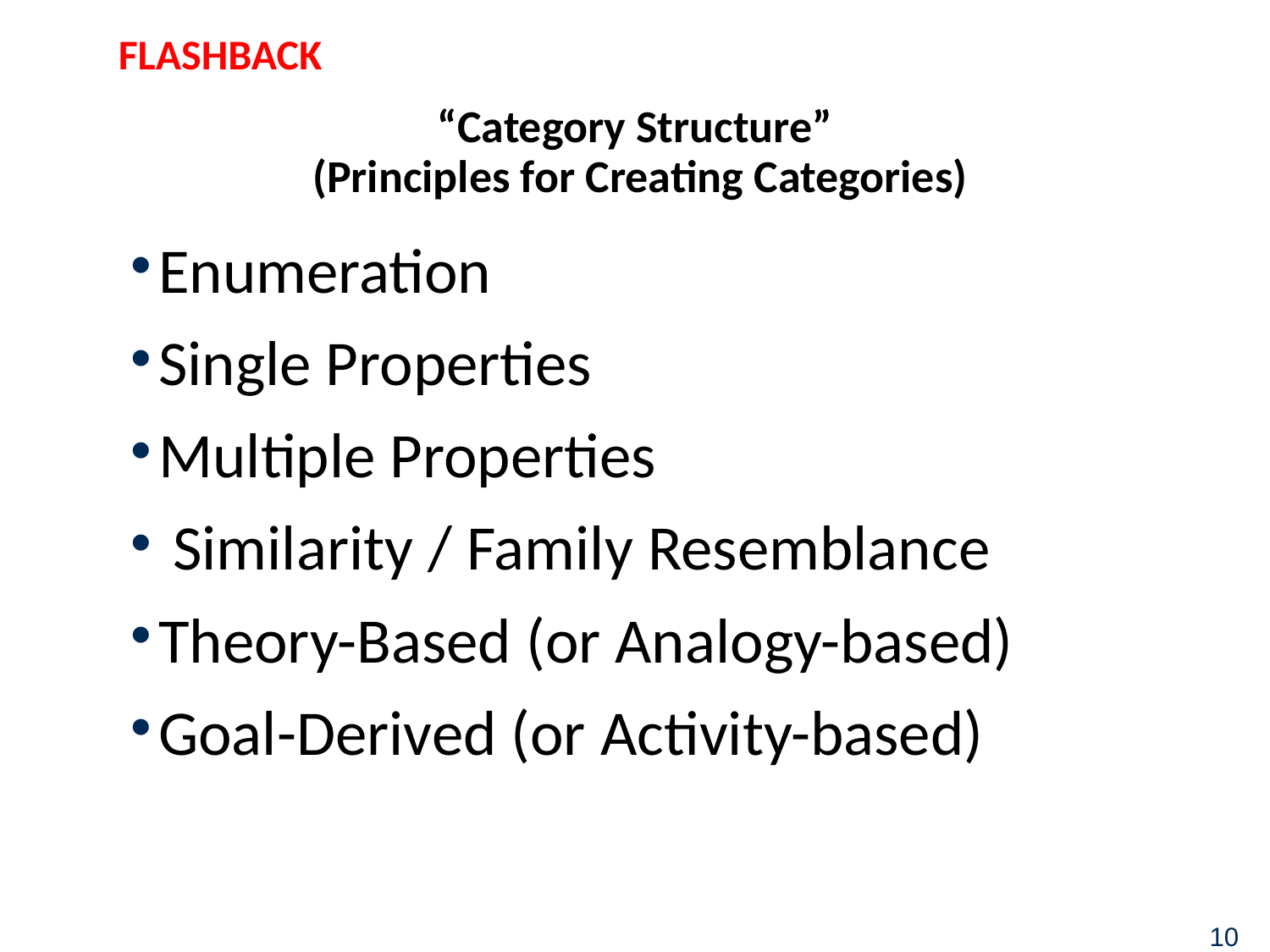

FLASHBACK
# “Category Structure” (Principles for Creating Categories)
Enumeration
Single Properties
Multiple Properties
 Similarity / Family Resemblance
Theory-Based (or Analogy-based)
Goal-Derived (or Activity-based)
10